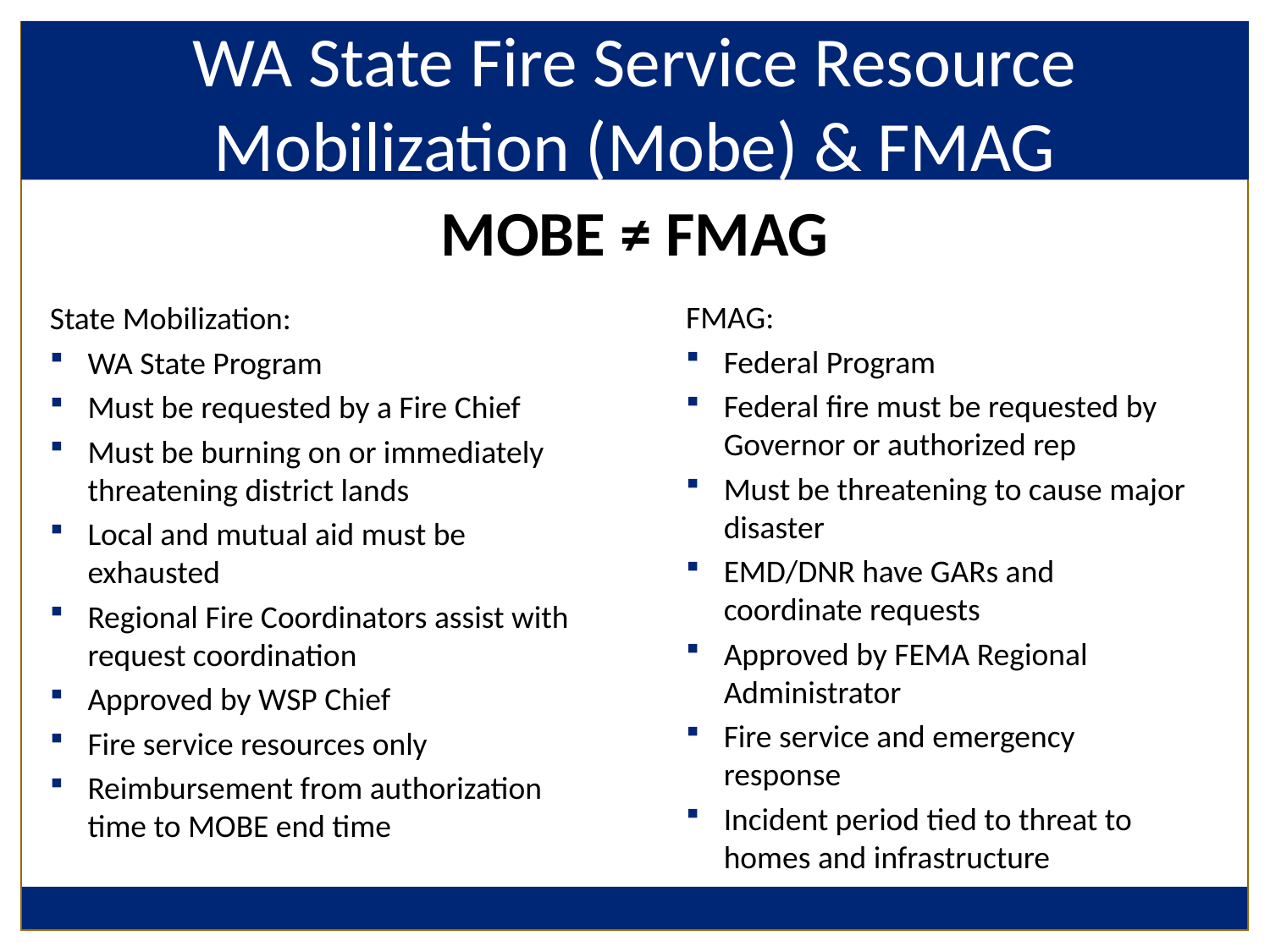

# WA State Fire Service Resource Mobilization (Mobe) & FMAG
MOBE ≠ FMAG
FMAG:
Federal Program
Federal fire must be requested by Governor or authorized rep
Must be threatening to cause major disaster
EMD/DNR have GARs and coordinate requests
Approved by FEMA Regional Administrator
Fire service and emergency response
Incident period tied to threat to homes and infrastructure

State Mobilization:
WA State Program
Must be requested by a Fire Chief
Must be burning on or immediately threatening district lands
Local and mutual aid must be exhausted
Regional Fire Coordinators assist with request coordination
Approved by WSP Chief
Fire service resources only
Reimbursement from authorization time to MOBE end time